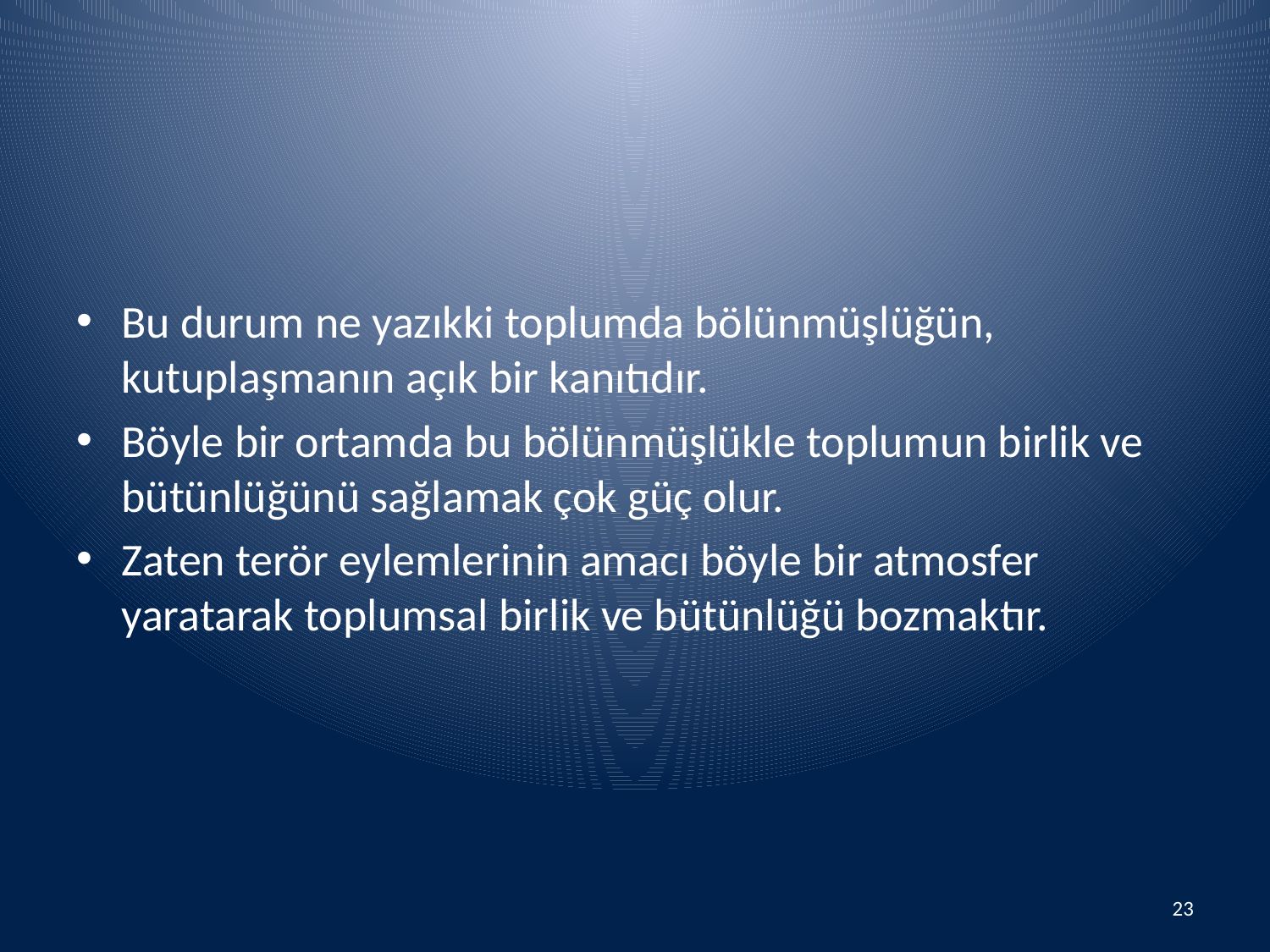

#

Bu durum ne yazıkki toplumda bölünmüşlüğün, kutuplaşmanın açık bir kanıtıdır.
Böyle bir ortamda bu bölünmüşlükle toplumun birlik ve bütünlüğünü sağlamak çok güç olur.
Zaten terör eylemlerinin amacı böyle bir atmosfer yaratarak toplumsal birlik ve bütünlüğü bozmaktır.

23